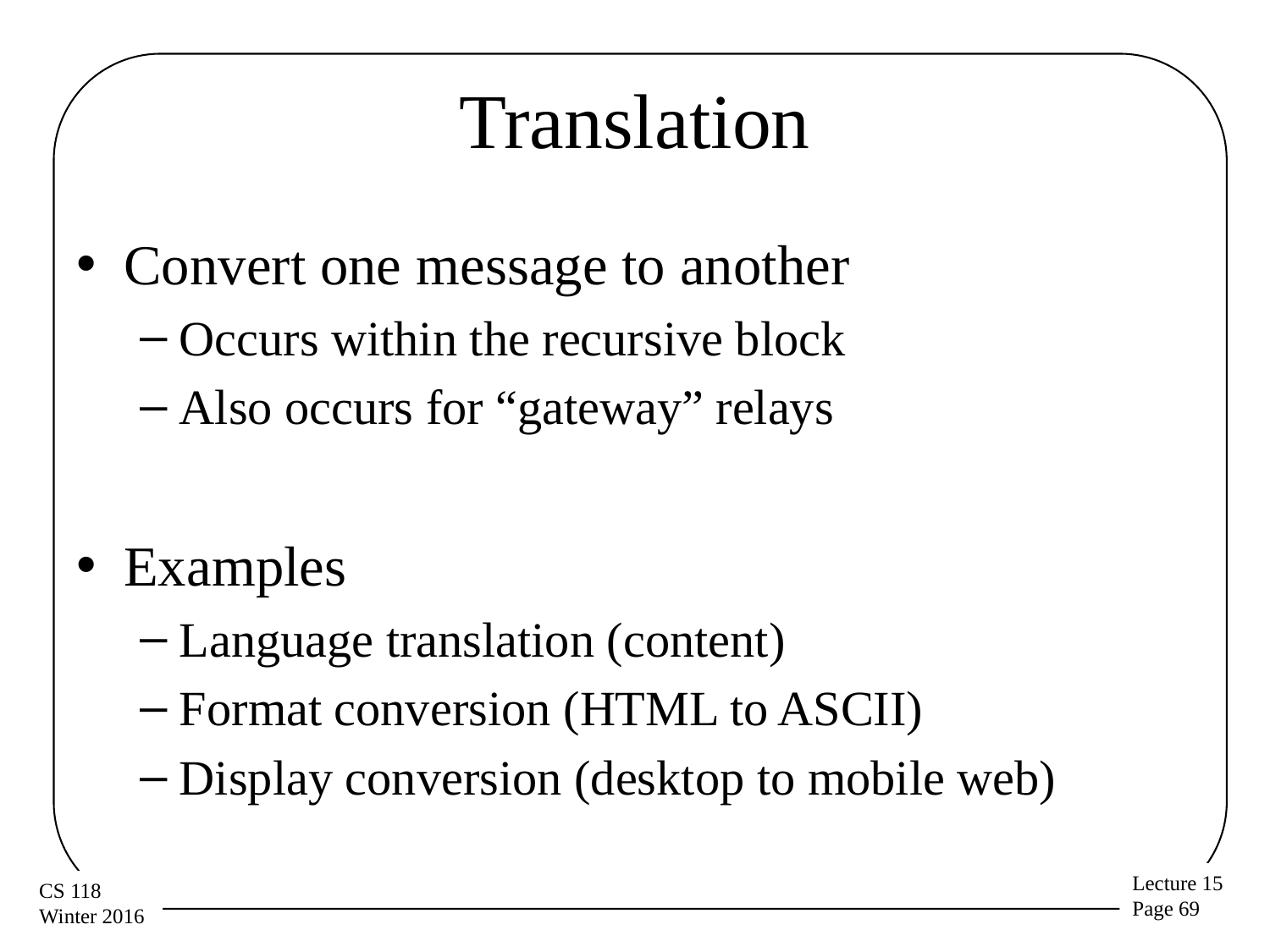

# Translation
Convert one message to another
Occurs within the recursive block
Also occurs for “gateway” relays

Examples
Language translation (content)
Format conversion (HTML to ASCII)
Display conversion (desktop to mobile web)